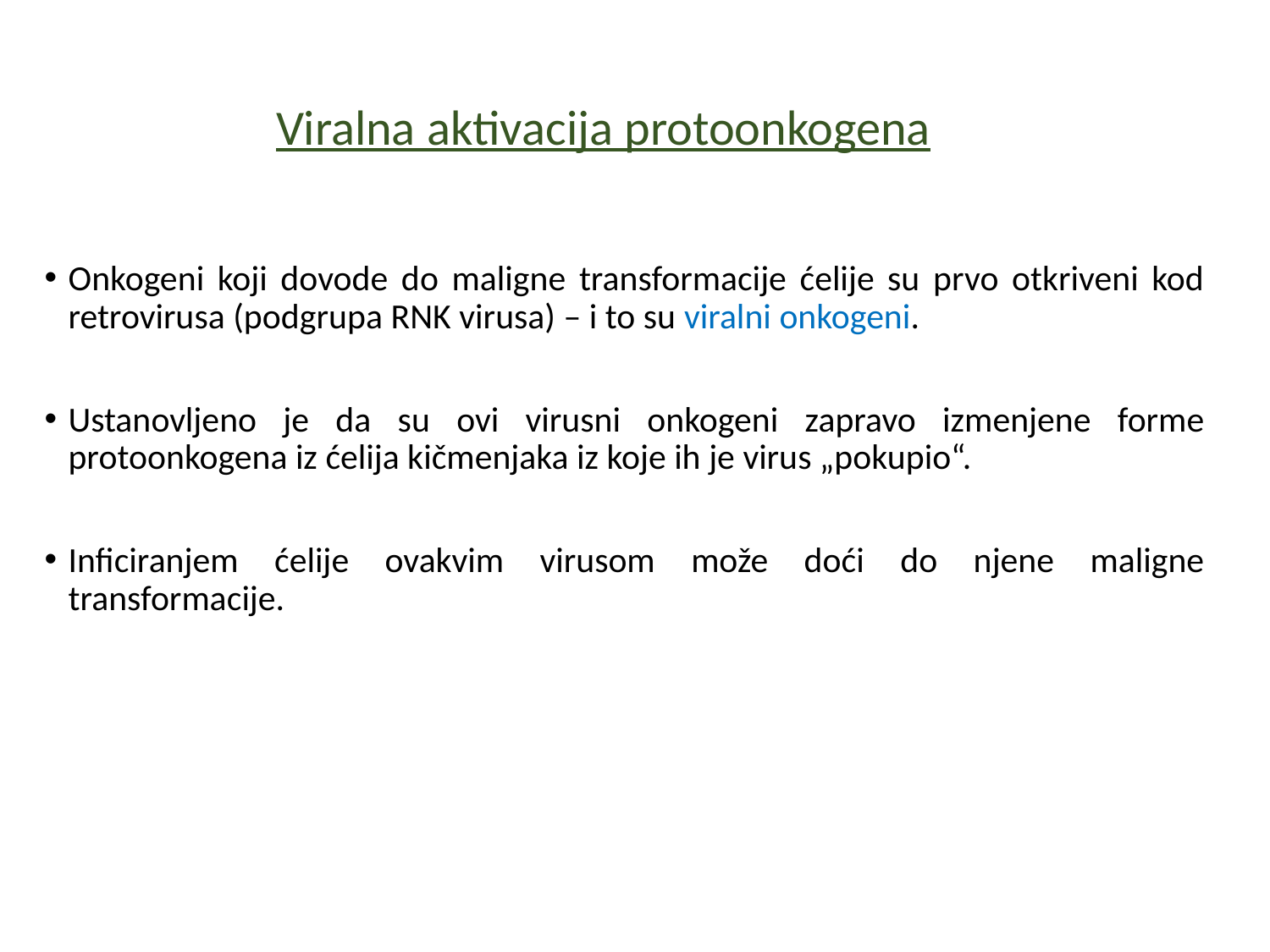

# Viralna aktivacija protoonkogena
Onkogeni koji dovode do maligne transformacije ćelije su prvo otkriveni kod retrovirusa (podgrupa RNK virusa) – i to su viralni onkogeni.

Ustanovljeno je da su ovi virusni onkogeni zapravo izmenjene forme protoonkogena iz ćelija kičmenjaka iz koje ih je virus „pokupio“.

Inficiranjem ćelije ovakvim virusom može doći do njene maligne transformacije.